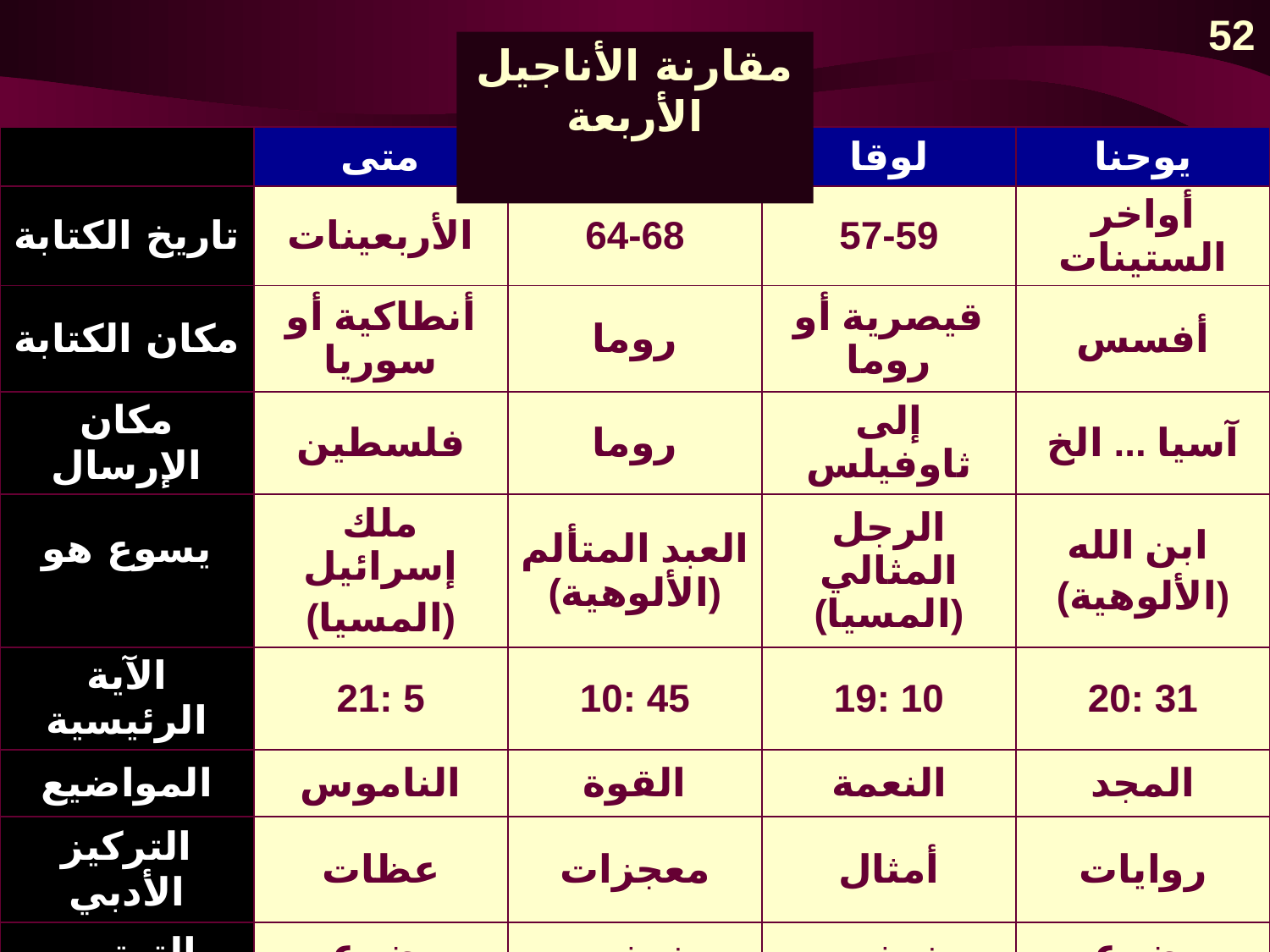

52
# مقارنة الأناجيل الأربعة
|  | متى | مرقس | لوقا | يوحنا |
| --- | --- | --- | --- | --- |
| تاريخ الكتابة | الأربعينات | 64-68 | 57-59 | أواخر الستينات |
| مكان الكتابة | أنطاكية أو سوريا | روما | قيصرية أو روما | أفسس |
| مكان الإرسال | فلسطين | روما | إلى ثاوفيلس | آسيا ... الخ |
| يسوع هو | ملك إسرائيل (المسيا) | العبد المتألم (الألوهية) | الرجل المثالي (المسيا) | ابن الله (الألوهية) |
| الآية الرئيسية | 21: 5 | 10: 45 | 19: 10 | 20: 31 |
| المواضيع | الناموس | القوة | النعمة | المجد |
| التركيز الأدبي | عظات | معجزات | أمثال | روايات |
| الترتيب | موضوعي | زمني | زمني | موضوعي |
| التسلسل الزمني | إبراهيم إلى يوسف | لا يوجد | آدم إلى مريم | لا يوجد |